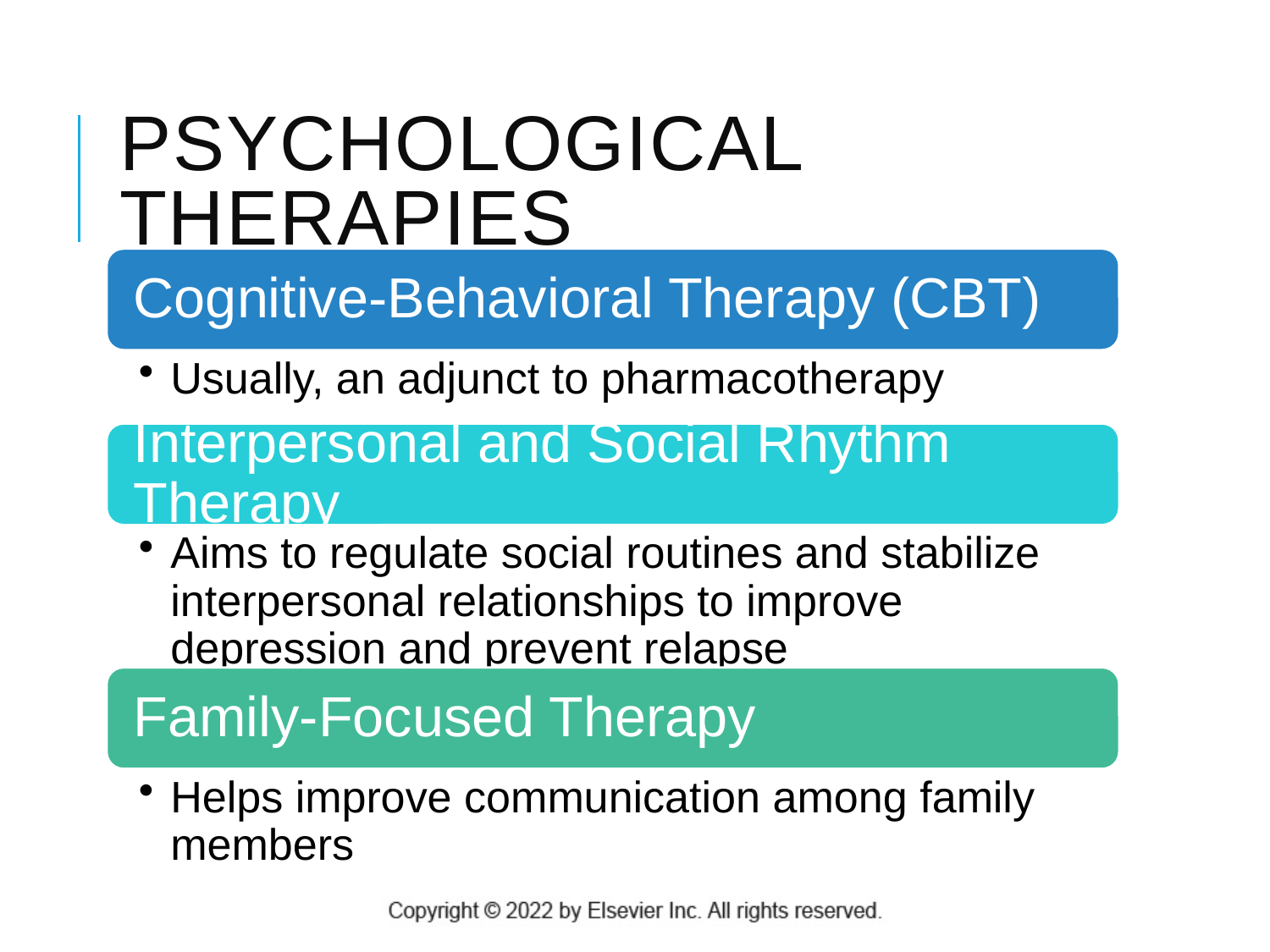

# Psychological Therapies
Cognitive-Behavioral Therapy (CBT)
Usually, an adjunct to pharmacotherapy
Interpersonal and Social Rhythm Therapy
Aims to regulate social routines and stabilize interpersonal relationships to improve depression and prevent relapse
Family-Focused Therapy
Helps improve communication among family members